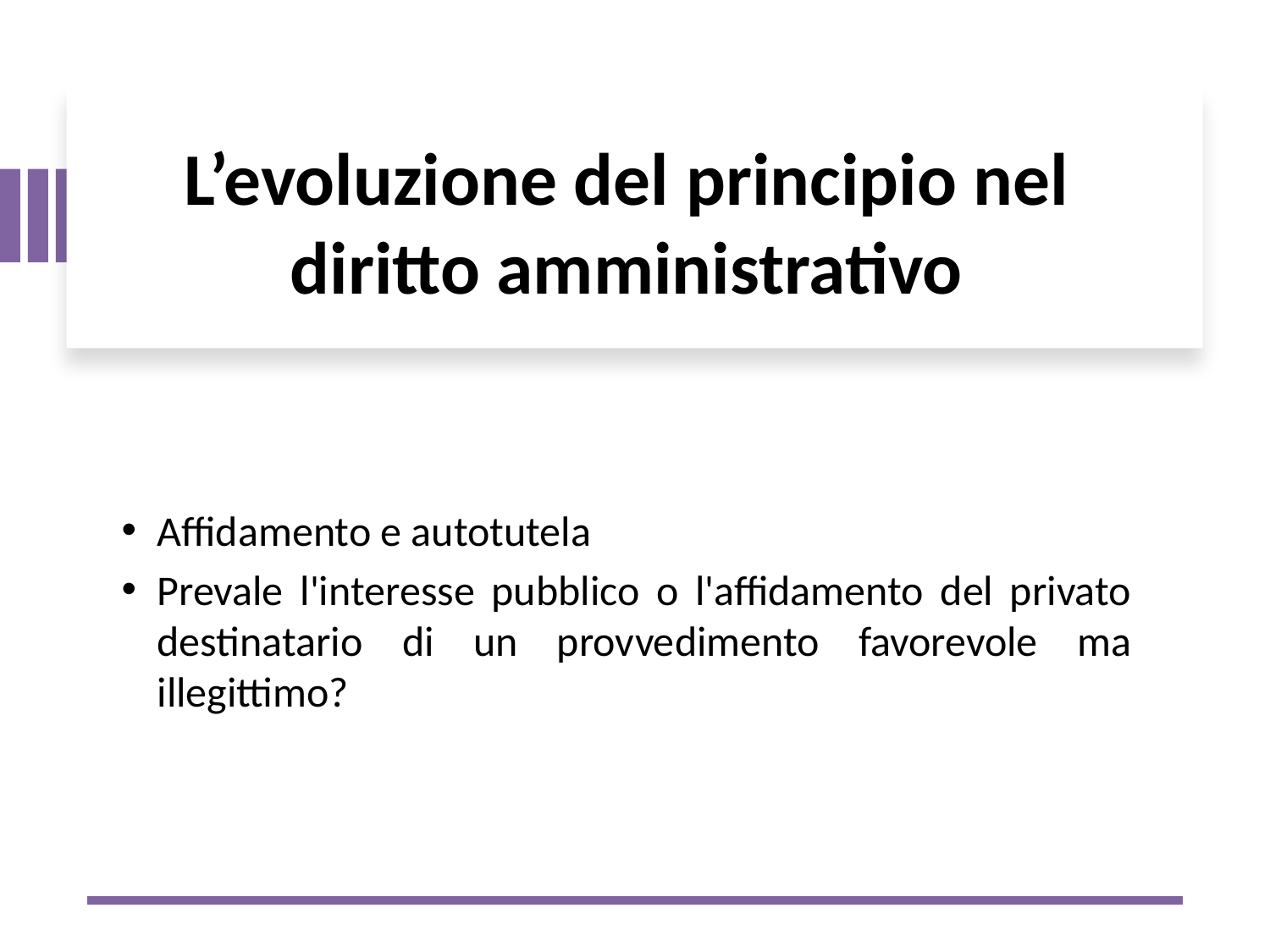

# L’evoluzione del principio nel diritto amministrativo

Affidamento e autotutela
Prevale l'interesse pubblico o l'affidamento del privato destinatario di un provvedimento favorevole ma illegittimo?